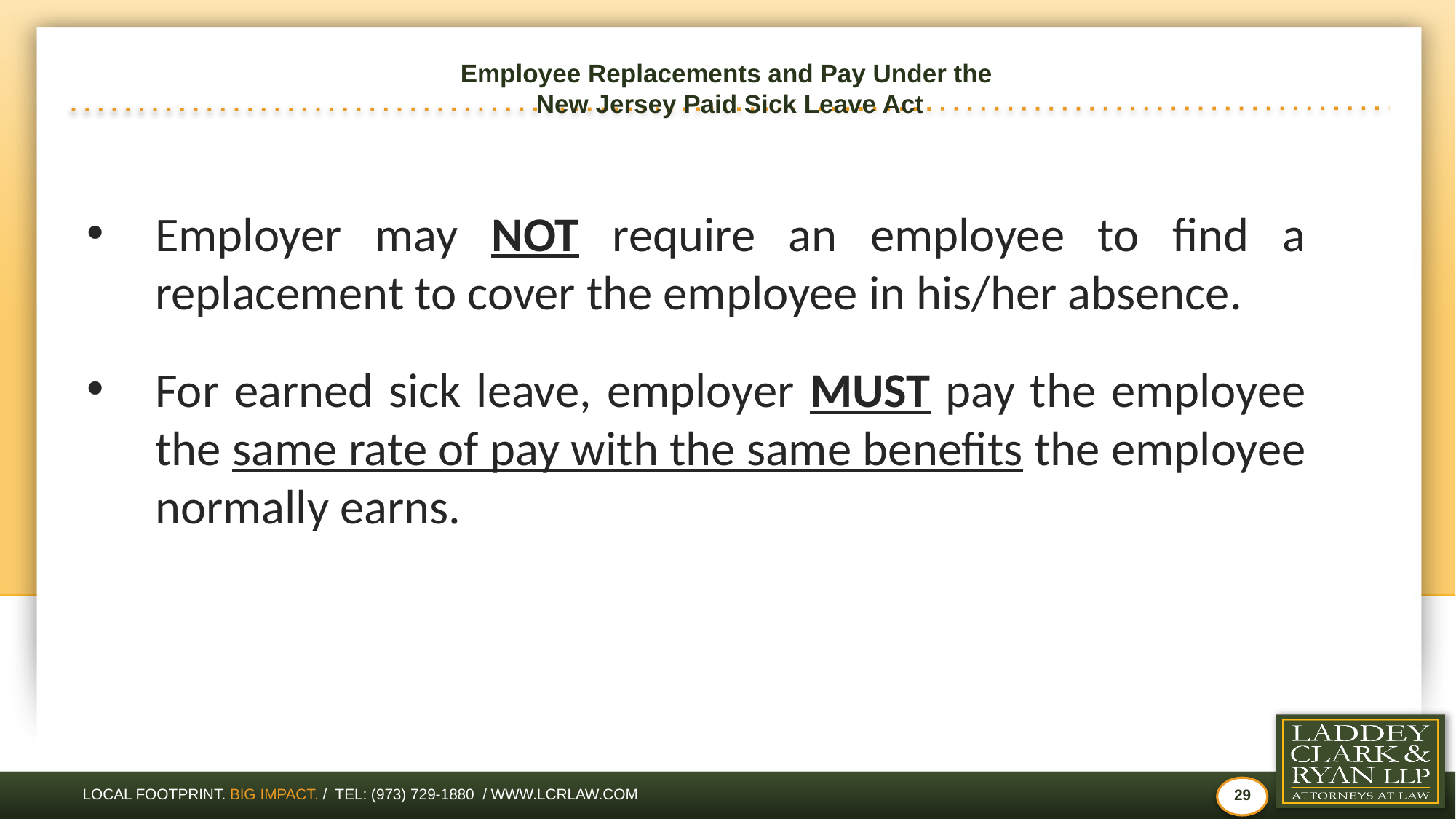

# Employee Replacements and Pay Under the New Jersey Paid Sick Leave Act
Employer may NOT require an employee to find a replacement to cover the employee in his/her absence.

For earned sick leave, employer must pay the employee the same rate of pay with the same benefits the employee normally earns.